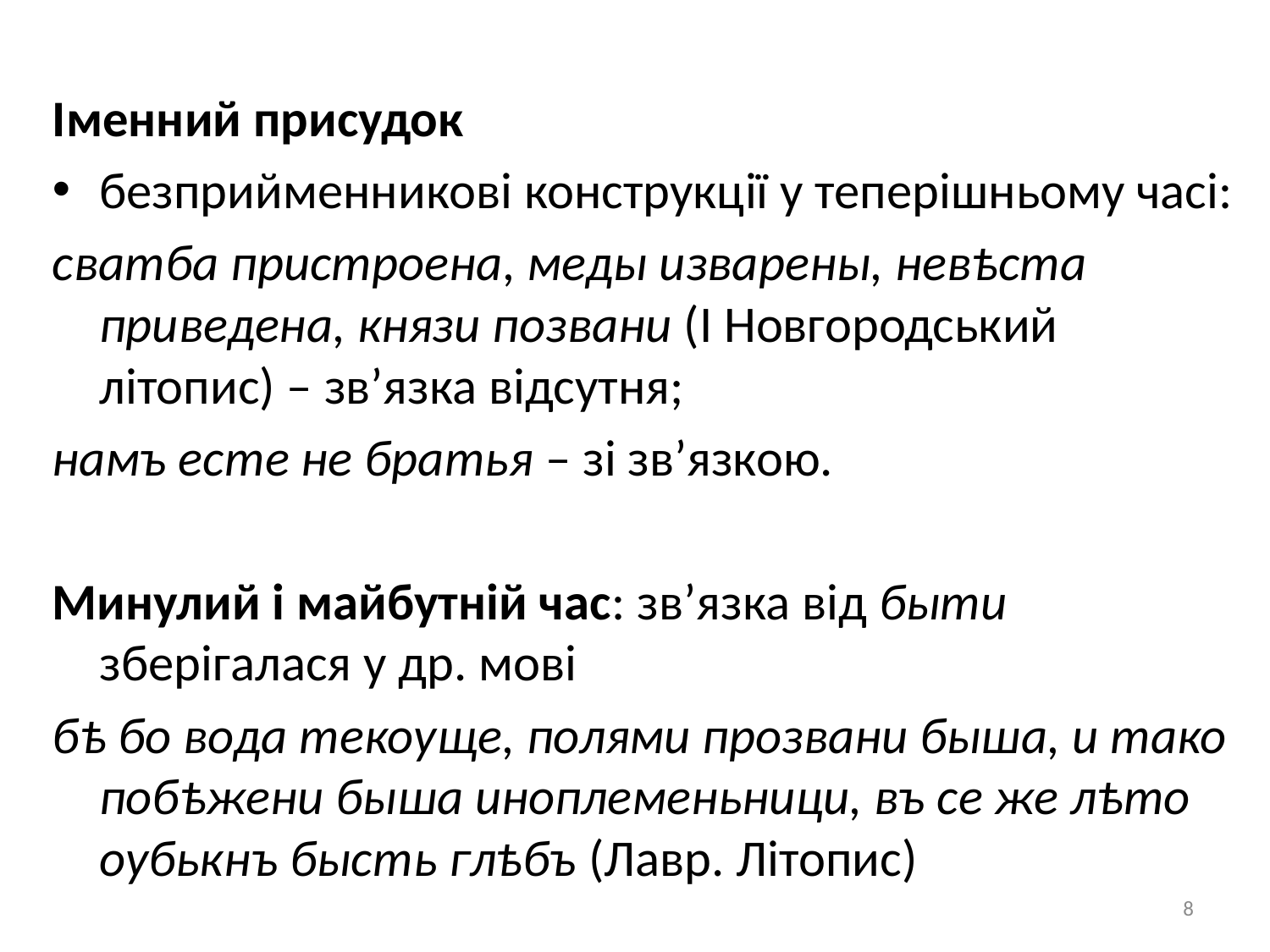

Іменний присудок
безприйменникові конструкції у теперішньому часі:
сватба пристроена, меды изварены, невѣста приведена, князи позвани (І Новгородський літопис) – зв’язка відсутня;
намъ есте не братья – зі зв’язкою.

Минулий і майбутній час: зв’язка від быти зберігалася у др. мові
бѣ бо вода текоуще, полями прозвани быша, и тако побѣжени быша иноплеменьници, въ се же лѣто оубькнъ бысть глѣбъ (Лавр. Літопис)
8